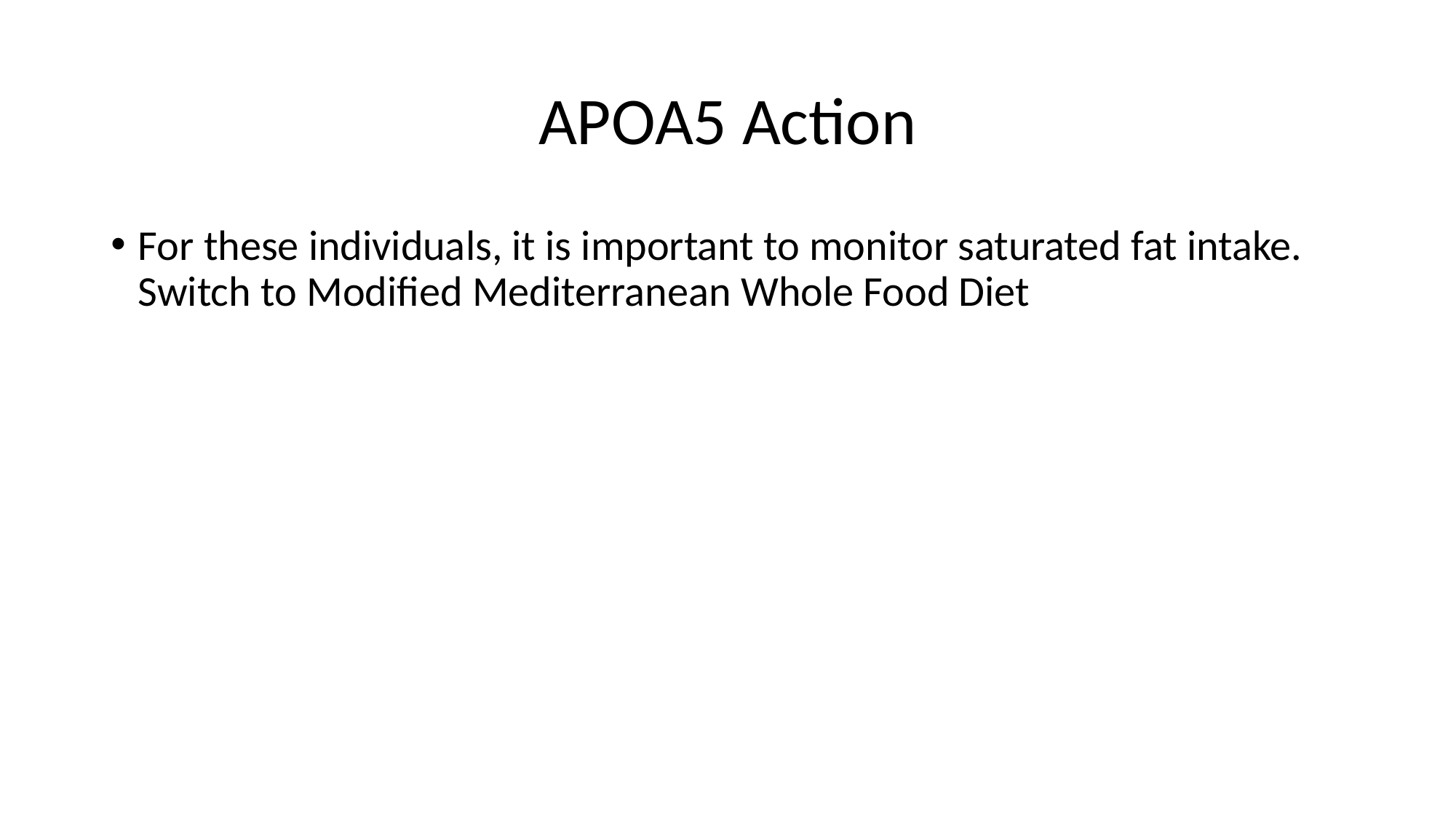

# APOA5 Action
For these individuals, it is important to monitor saturated fat intake.  Switch to Modified Mediterranean Whole Food Diet